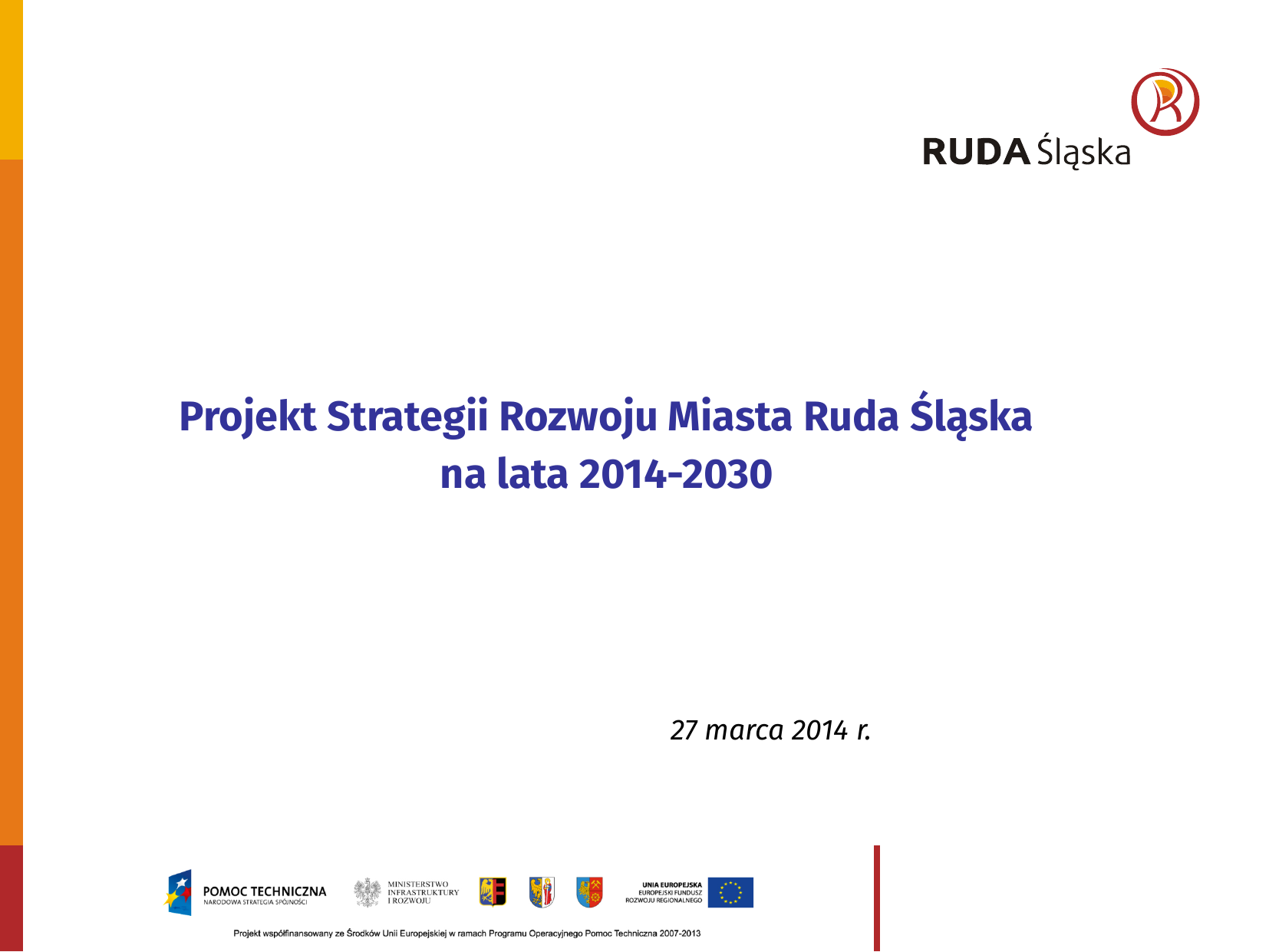

# Projekt Strategii Rozwoju Miasta Ruda Śląska na lata 2014-2030
27 marca 2014 r.